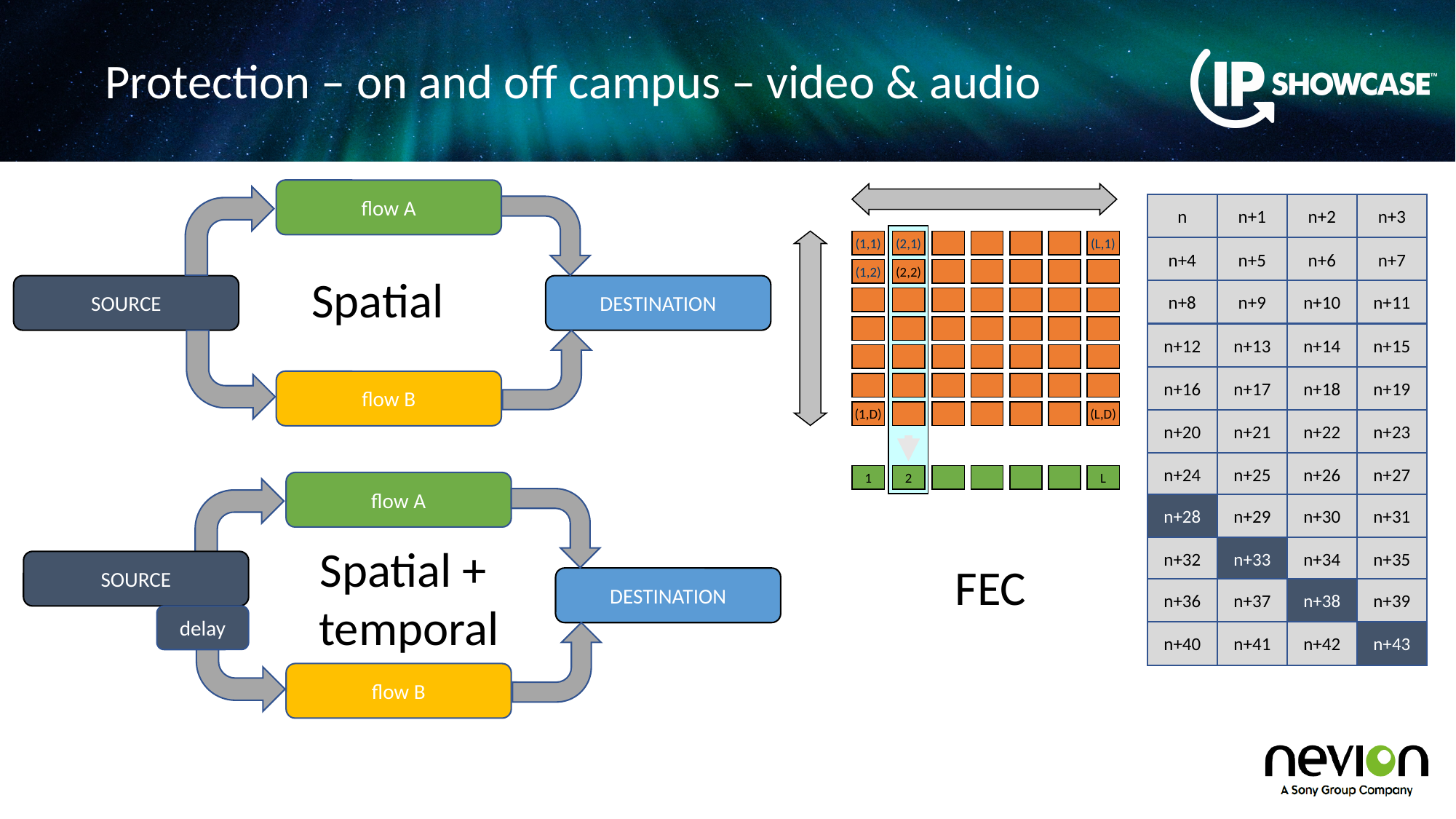

# Protection – on and off campus – video & audio
flow A

(1,1)
(2,1)

(L,1)
(1,2)
(2,2)

(1,D)

(L,D)

1
2

L

n
n+1
n+2
n+3
n+4
n+5
n+6
n+7
n+8
n+9
n+10
n+11
n+12
n+13
n+14
n+15
n+16
n+17
n+18
n+19
n+20
n+21
n+22
n+23
n+24
n+25
n+26
n+27
n+28
n+29
n+30
n+31
n+32
n+33
n+34
n+35
n+36
n+37
n+38
n+39
n+40
n+41
n+42
n+43
Spatial
SOURCE
DESTINATION

flow B
flow A

Spatial +
temporal
SOURCE
FEC
DESTINATION
delay

flow B